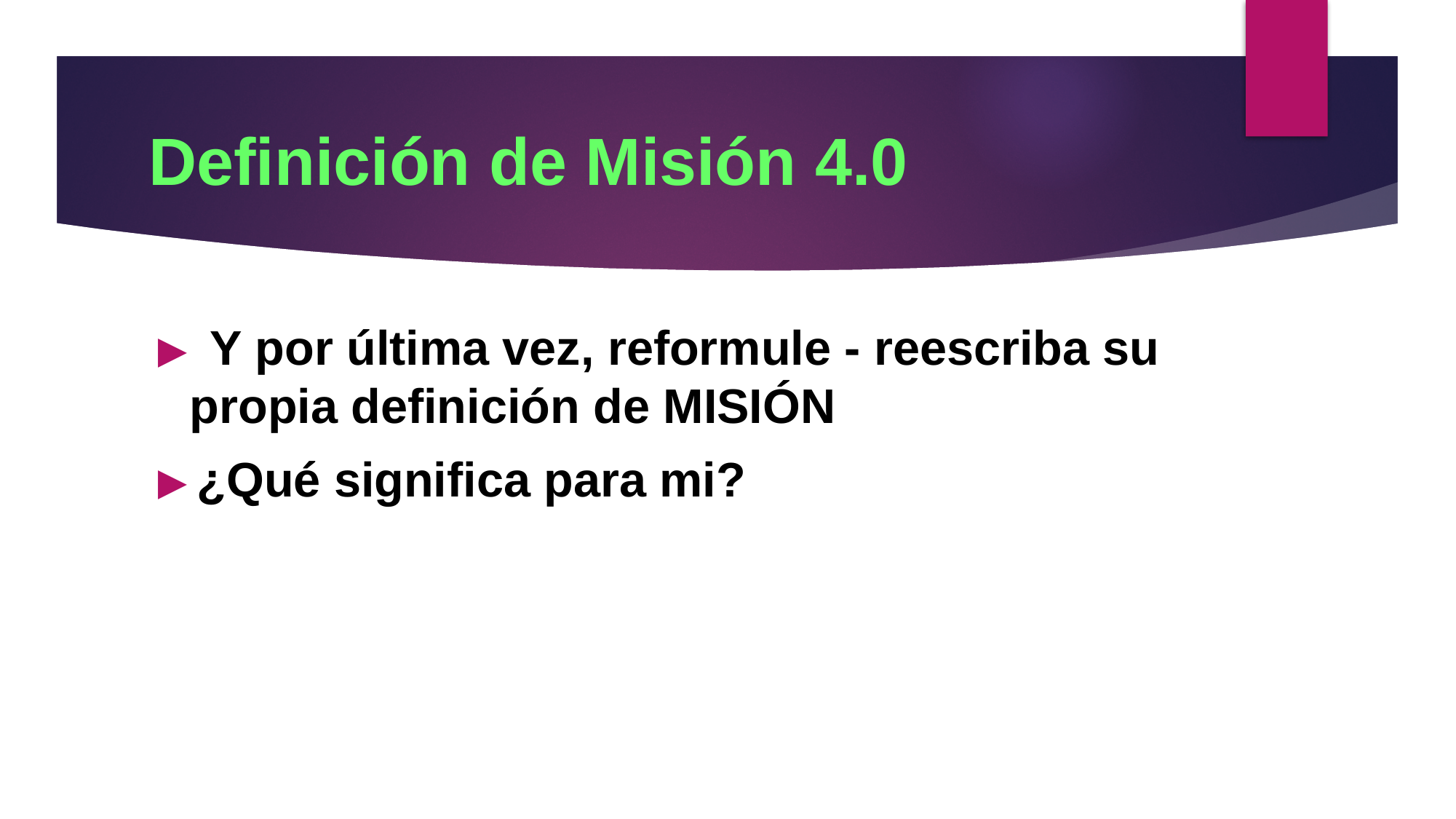

# Definición de Misión 4.0
 Y por última vez, reformule - reescriba su propia definición de MISIÓN
¿Qué significa para mi?